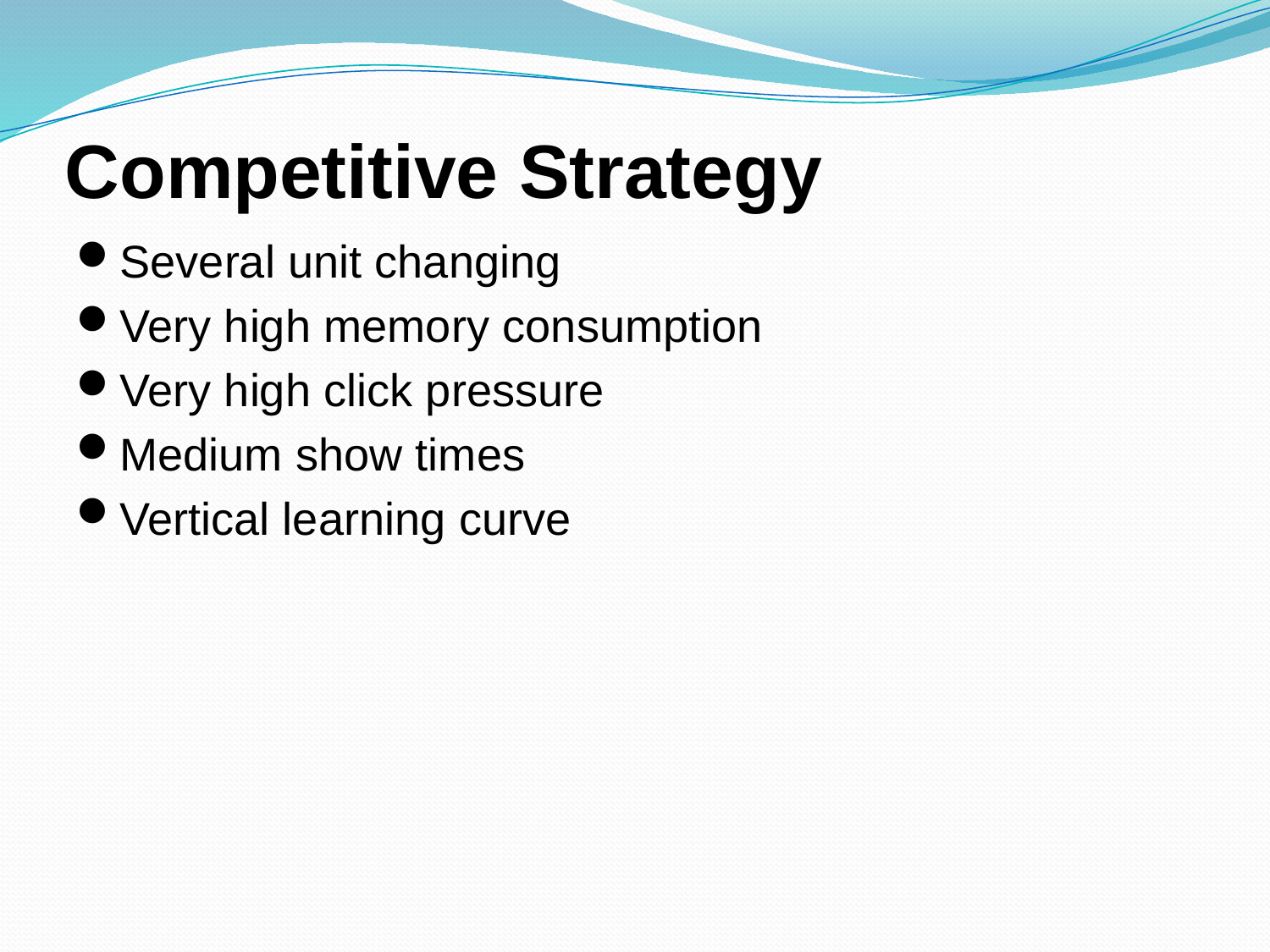

# Competitive Strategy
Several unit changing
Very high memory consumption
Very high click pressure
Medium show times
Vertical learning curve